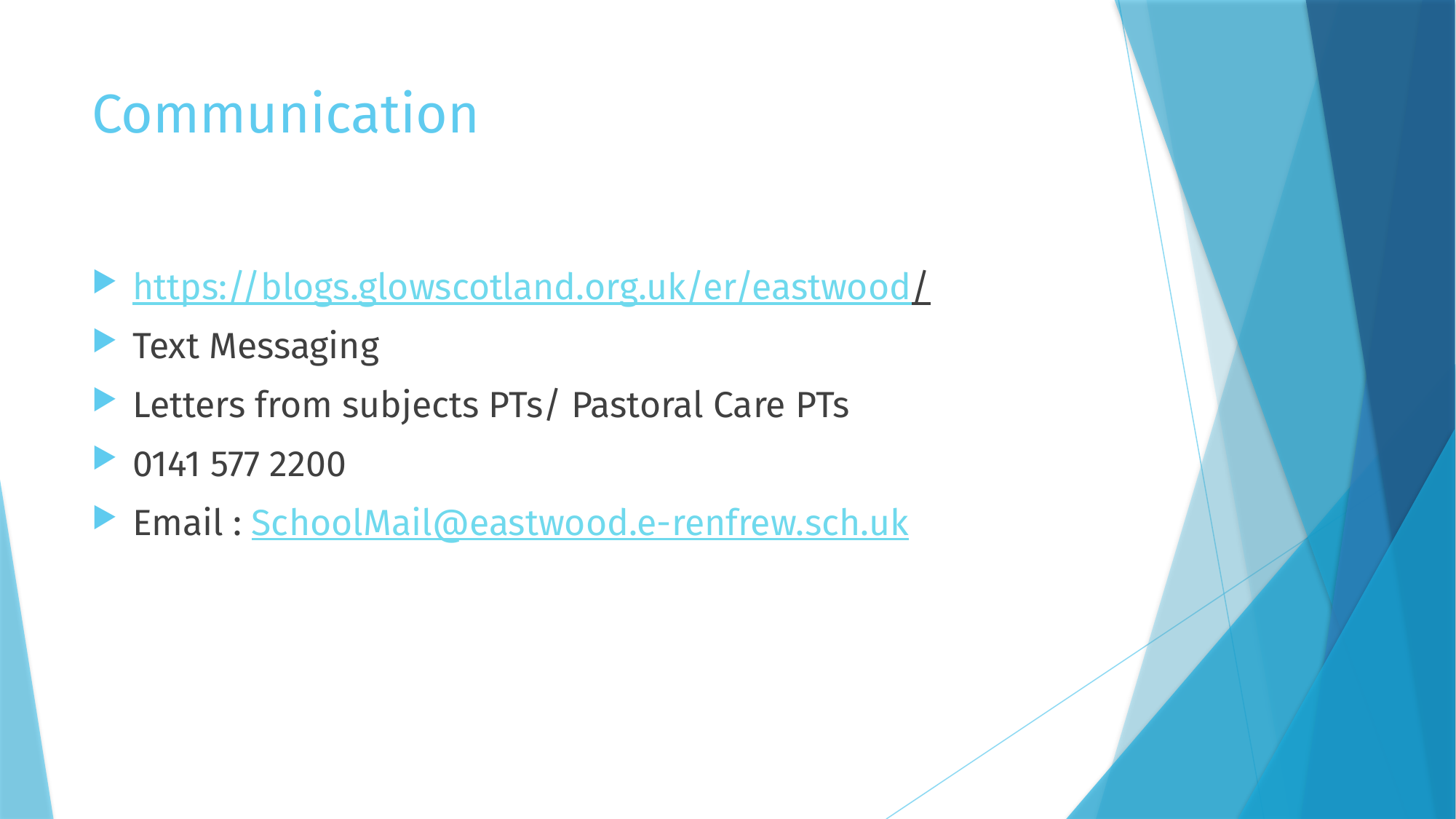

# Communication
https://blogs.glowscotland.org.uk/er/eastwood/
Text Messaging
Letters from subjects PTs/ Pastoral Care PTs
0141 577 2200
Email : SchoolMail@eastwood.e-renfrew.sch.uk